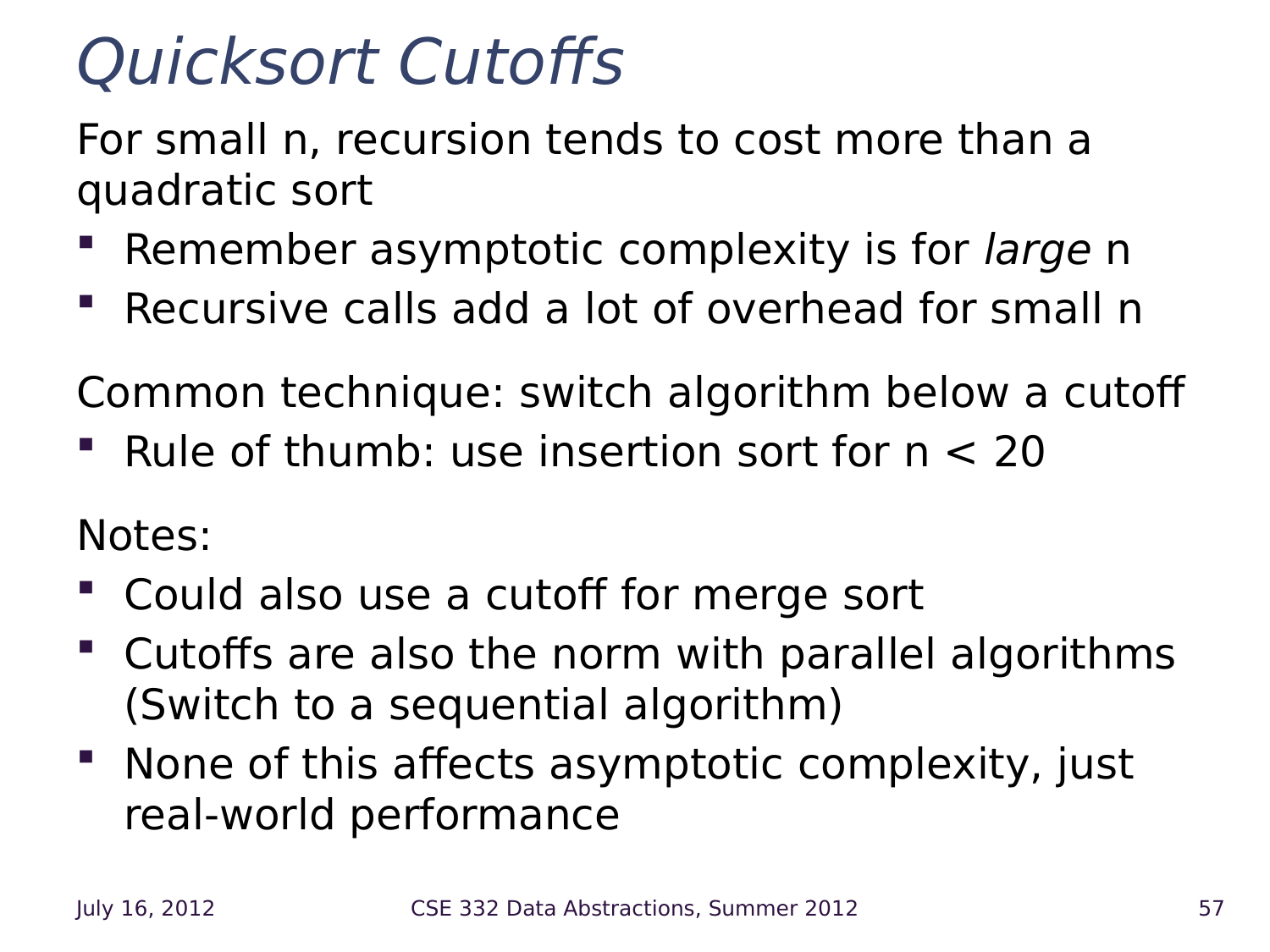

# Quicksort Cutoffs
For small n, recursion tends to cost more than a quadratic sort
Remember asymptotic complexity is for large n
Recursive calls add a lot of overhead for small n

Common technique: switch algorithm below a cutoff
Rule of thumb: use insertion sort for n < 20

Notes:
Could also use a cutoff for merge sort
Cutoffs are also the norm with parallel algorithms (Switch to a sequential algorithm)
None of this affects asymptotic complexity, just real-world performance
July 16, 2012
CSE 332 Data Abstractions, Summer 2012
57